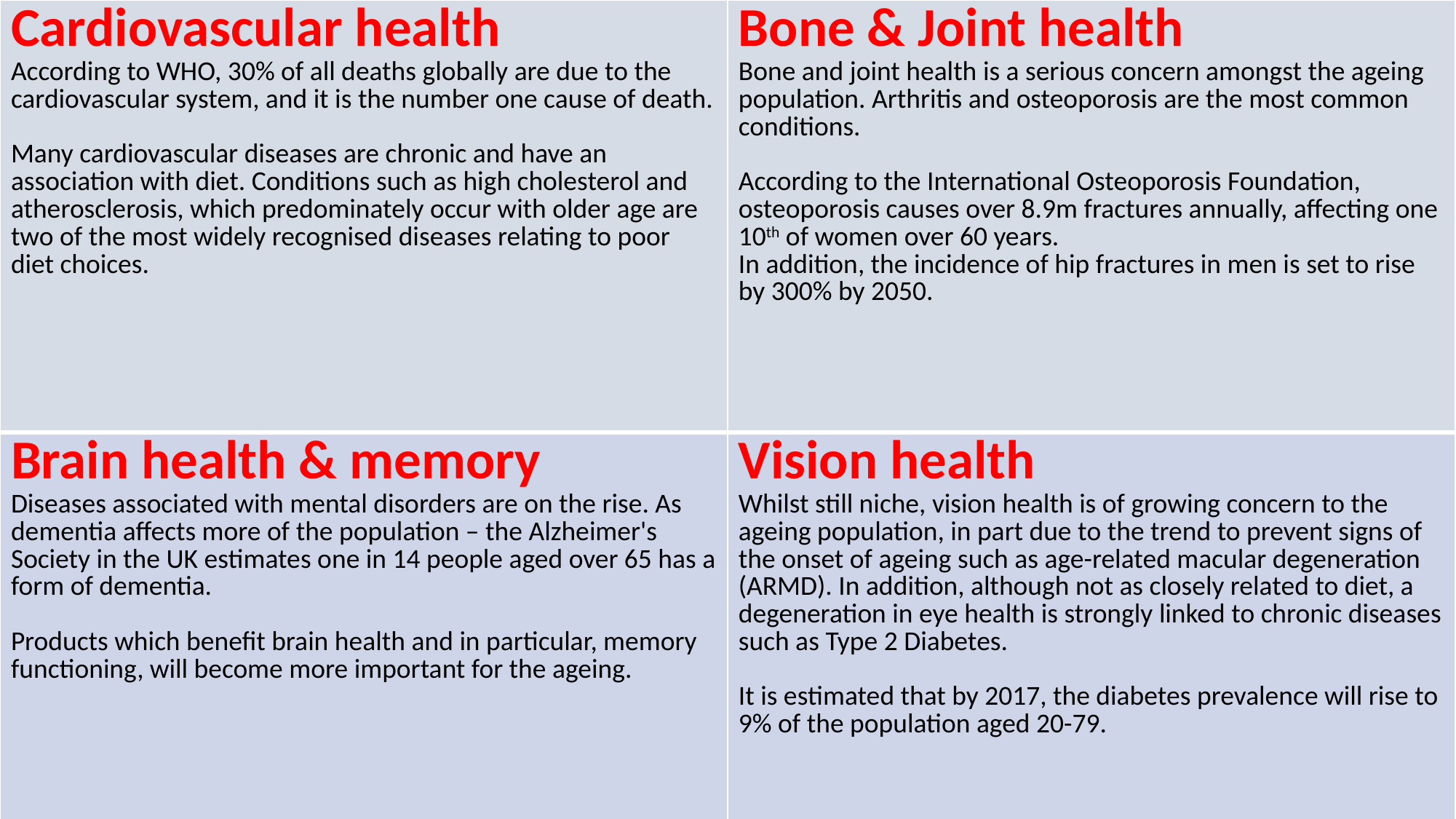

| Cardiovascular health According to WHO, 30% of all deaths globally are due to the cardiovascular system, and it is the number one cause of death. Many cardiovascular diseases are chronic and have an association with diet. Conditions such as high cholesterol and atherosclerosis, which predominately occur with older age are two of the most widely recognised diseases relating to poor diet choices. | Bone & Joint health Bone and joint health is a serious concern amongst the ageing population. Arthritis and osteoporosis are the most common conditions. According to the International Osteoporosis Foundation, osteoporosis causes over 8.9m fractures annually, affecting one 10th of women over 60 years. In addition, the incidence of hip fractures in men is set to rise by 300% by 2050. |
| --- | --- |
| Brain health & memory Diseases associated with mental disorders are on the rise. As dementia affects more of the population – the Alzheimer's Society in the UK estimates one in 14 people aged over 65 has a form of dementia. Products which benefit brain health and in particular, memory functioning, will become more important for the ageing. | Vision health Whilst still niche, vision health is of growing concern to the ageing population, in part due to the trend to prevent signs of the onset of ageing such as age-related macular degeneration (ARMD). In addition, although not as closely related to diet, a degeneration in eye health is strongly linked to chronic diseases such as Type 2 Diabetes. It is estimated that by 2017, the diabetes prevalence will rise to 9% of the population aged 20-79. |